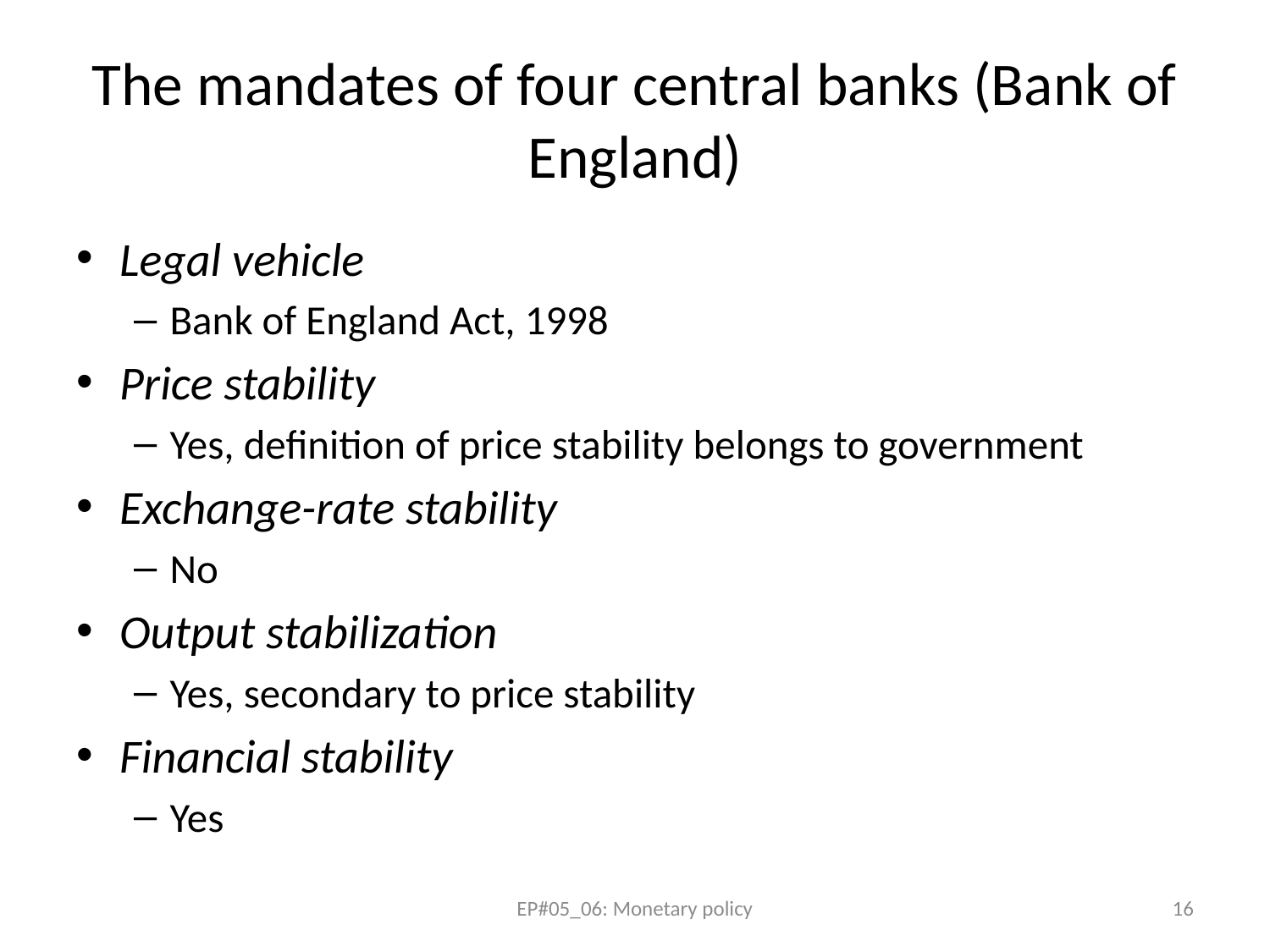

# The mandates of four central banks (Bank of England)
Legal vehicle
Bank of England Act, 1998
Price stability
Yes, definition of price stability belongs to government
Exchange-rate stability
No
Output stabilization
Yes, secondary to price stability
Financial stability
Yes
EP#05_06: Monetary policy
16